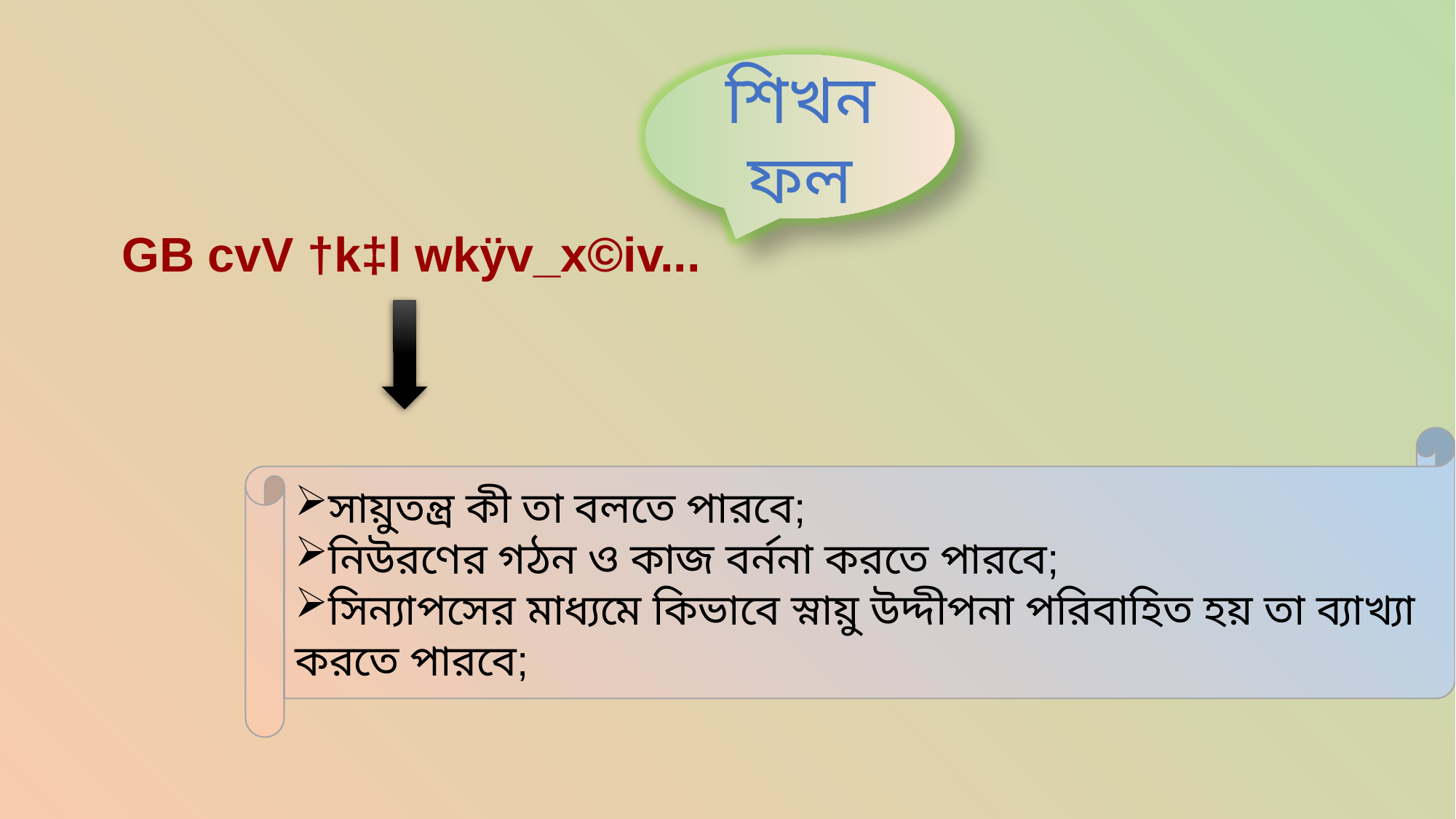

শিখনফল
GB cvV †k‡l wkÿv_x©iv...

সায়ুতন্ত্র কী তা বলতে পারবে;
নিউরণের গঠন ও কাজ বর্ননা করতে পারবে;
সিন্যাপসের মাধ্যমে কিভাবে স্নায়ু উদ্দীপনা পরিবাহিত হয় তা ব্যাখ্যা করতে পারবে;